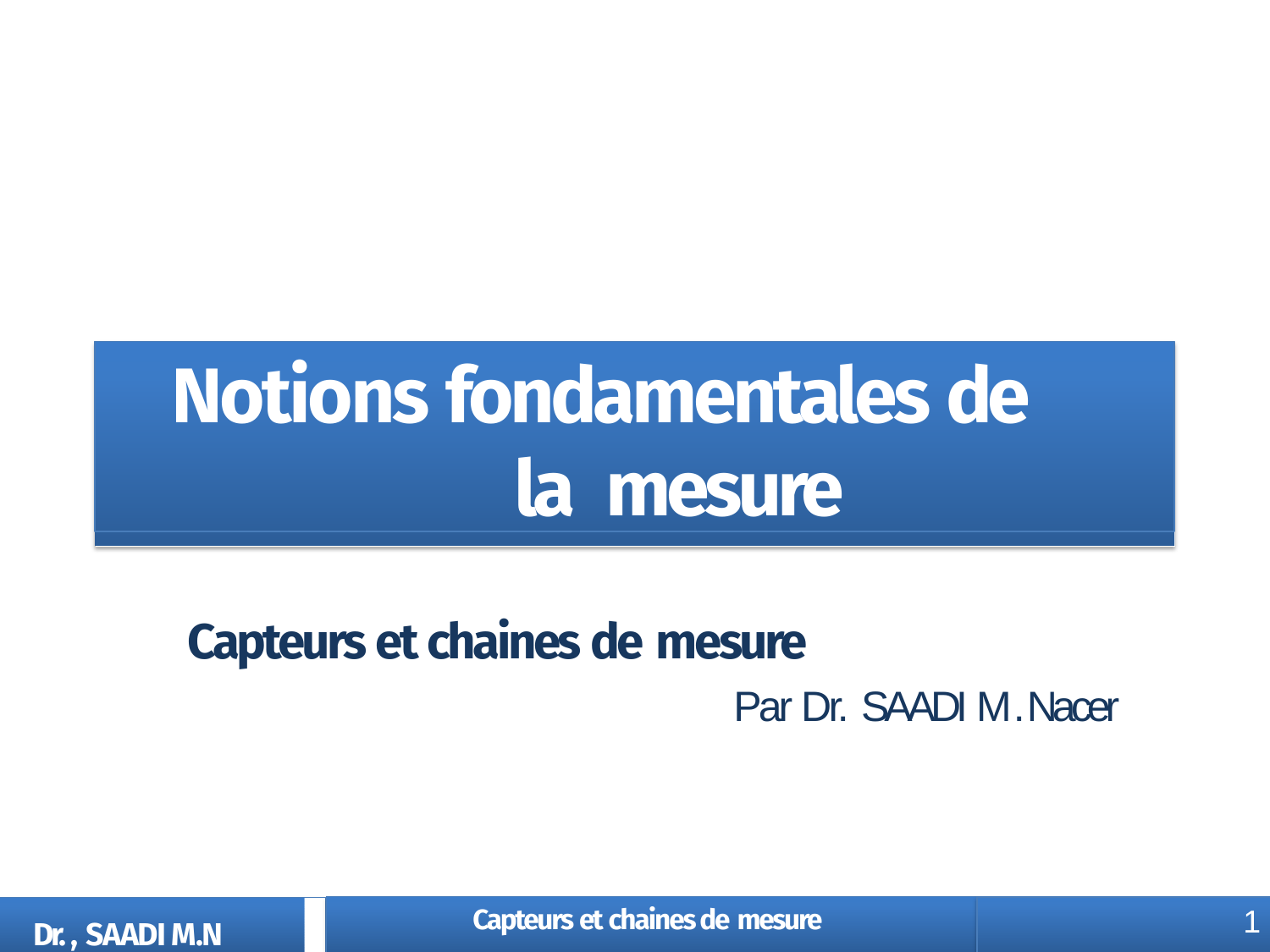

# Notions fondamentales de la  mesure
Capteurs et chaines de mesure
Par Dr. SAADI  M . Nacer

Capteurs et chaines de mesure
1
Dr. , SAADI M.N